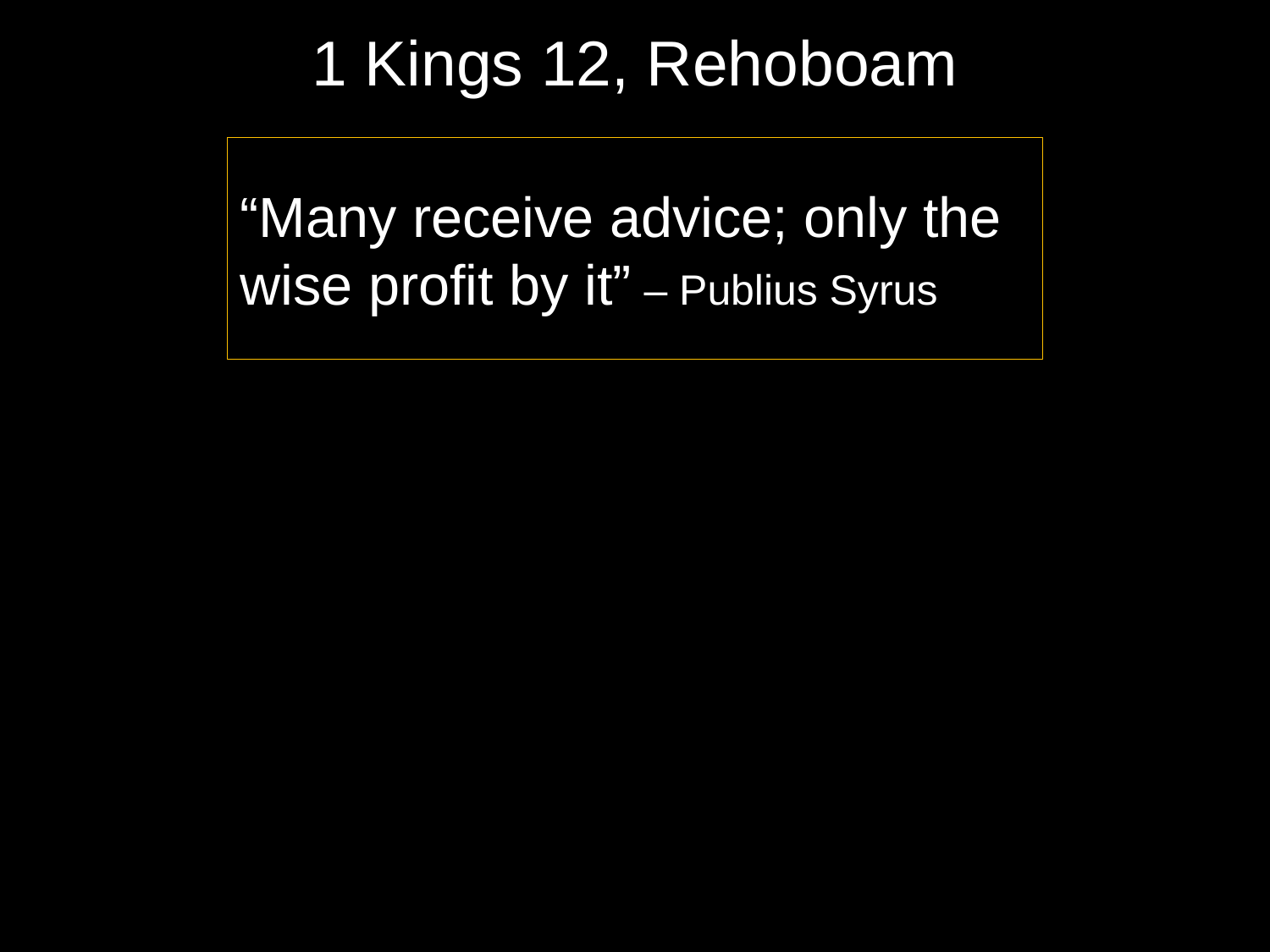

# 1 Kings 12, Rehoboam

“Many receive advice; only the
wise profit by it” – Publius Syrus